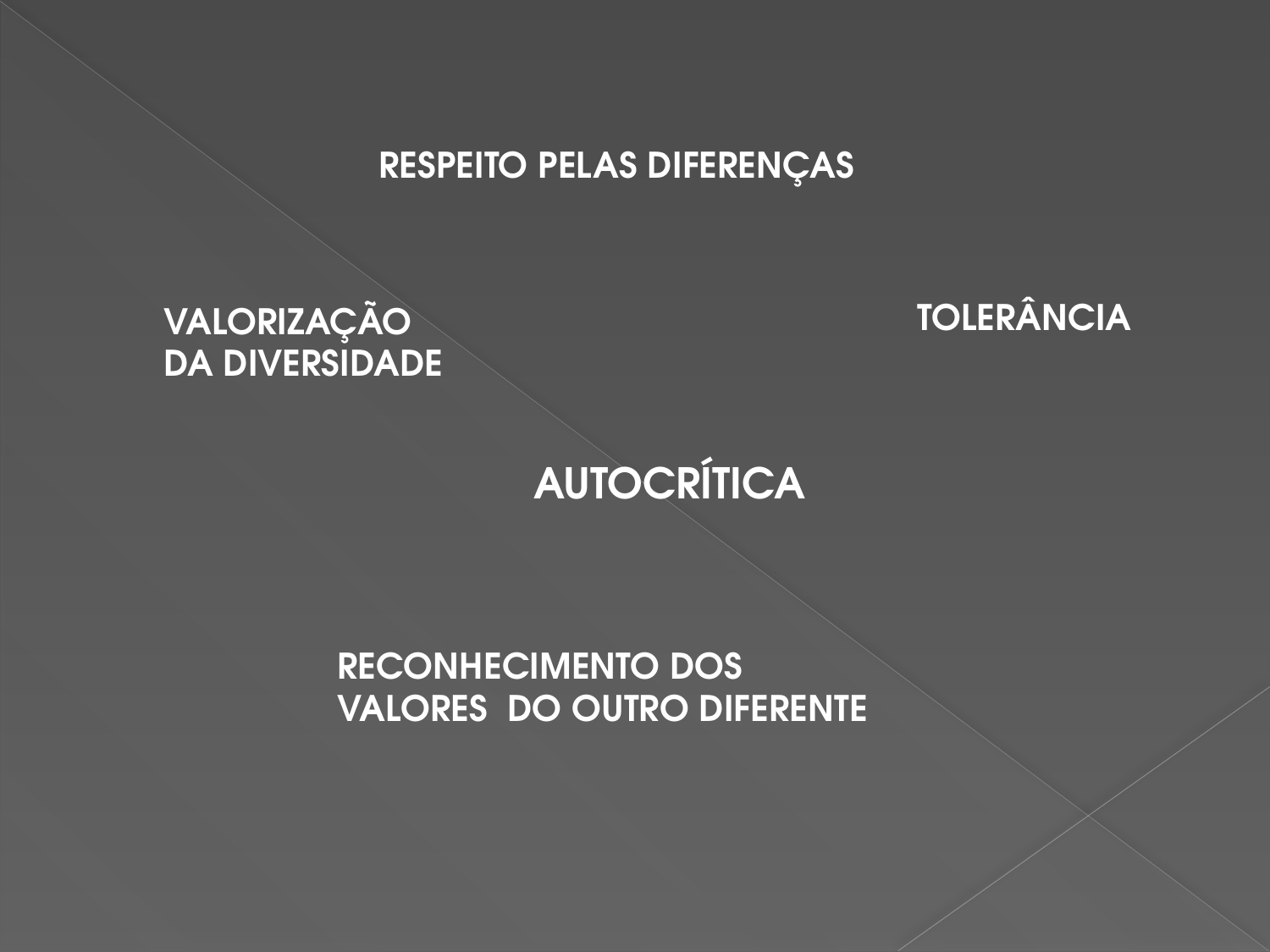

RESPEITO PELAS DIFERENÇAS

VALORIZAÇÃO DA DIVERSIDADE
TOLERÂNCIA

AUTOCRÍTICA

RECONHECIMENTO DOS VALORES  DO OUTRO DIFERENTE